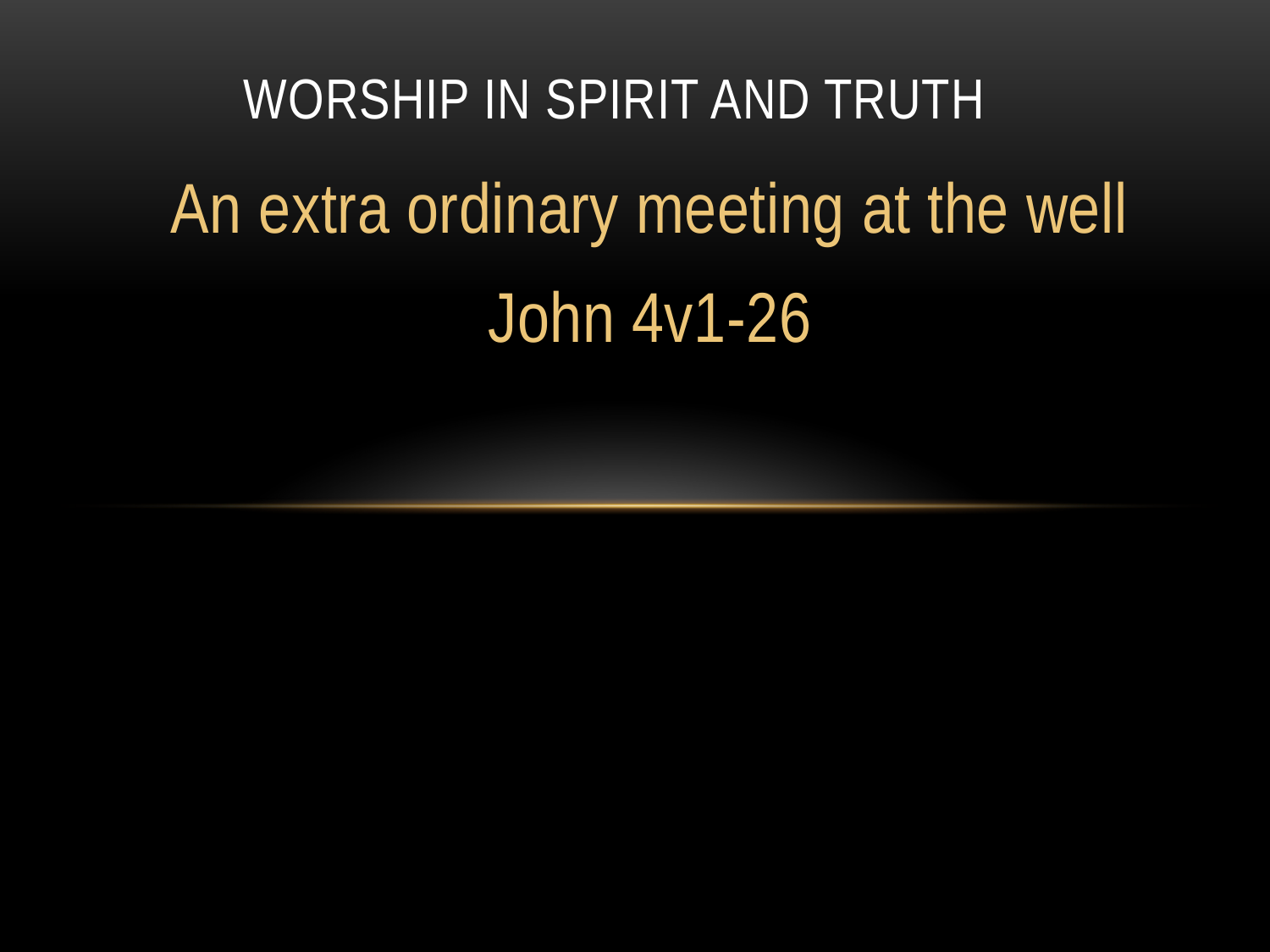

# Worship in Spirit and Truth
An extra ordinary meeting at the well
John 4v1-26